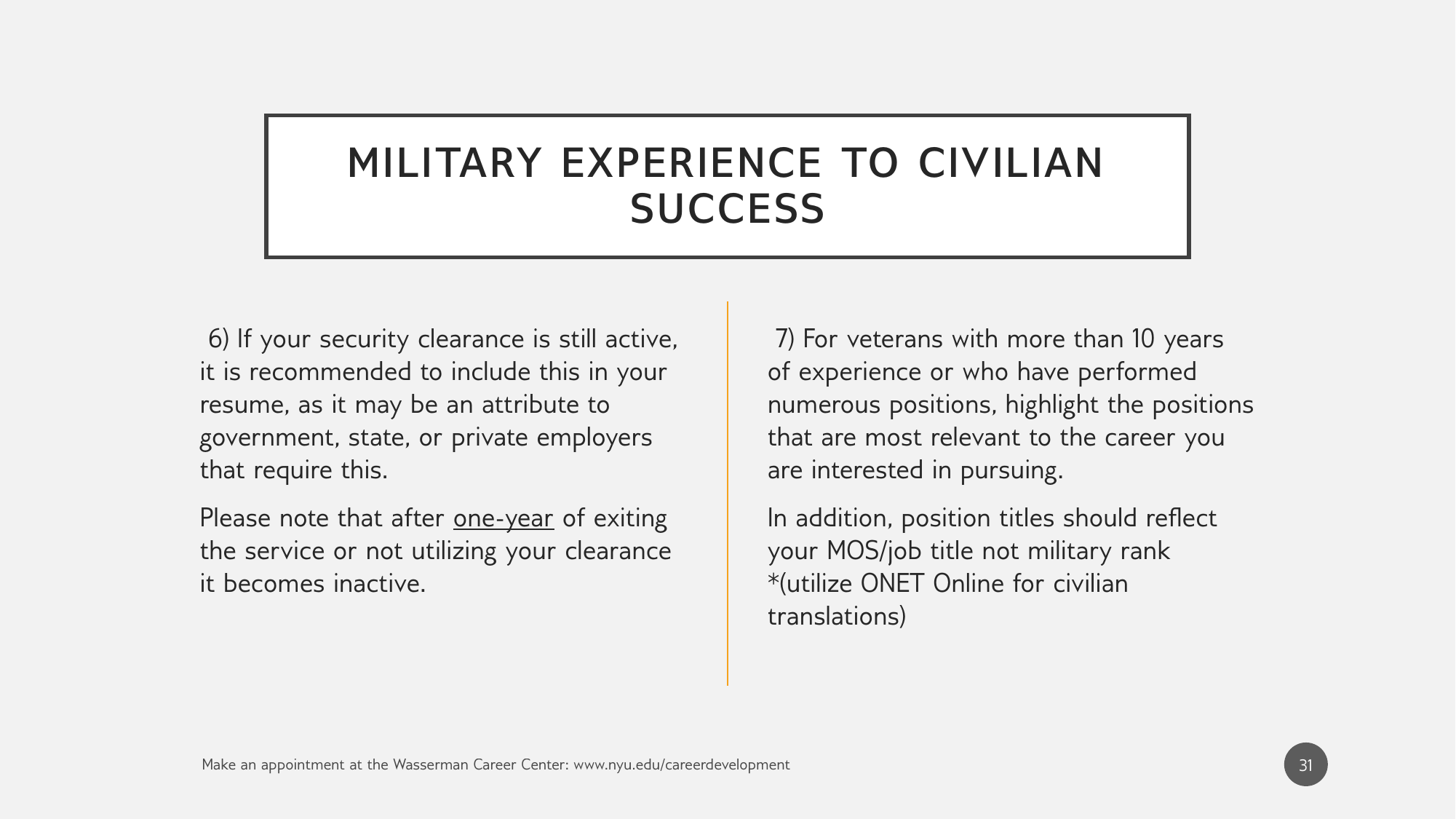

# Military Experience to Civilian Success
 6) If your security clearance is still active, it is recommended to include this in your resume, as it may be an attribute to government, state, or private employers that require this.
Please note that after one-year of exiting the service or not utilizing your clearance it becomes inactive.
 7) For veterans with more than 10 years of experience or who have performed numerous positions, highlight the positions that are most relevant to the career you are interested in pursuing.
In addition, position titles should reflect your MOS/job title not military rank *(utilize ONET Online for civilian translations)
31
Make an appointment at the Wasserman Career Center: www.nyu.edu/careerdevelopment